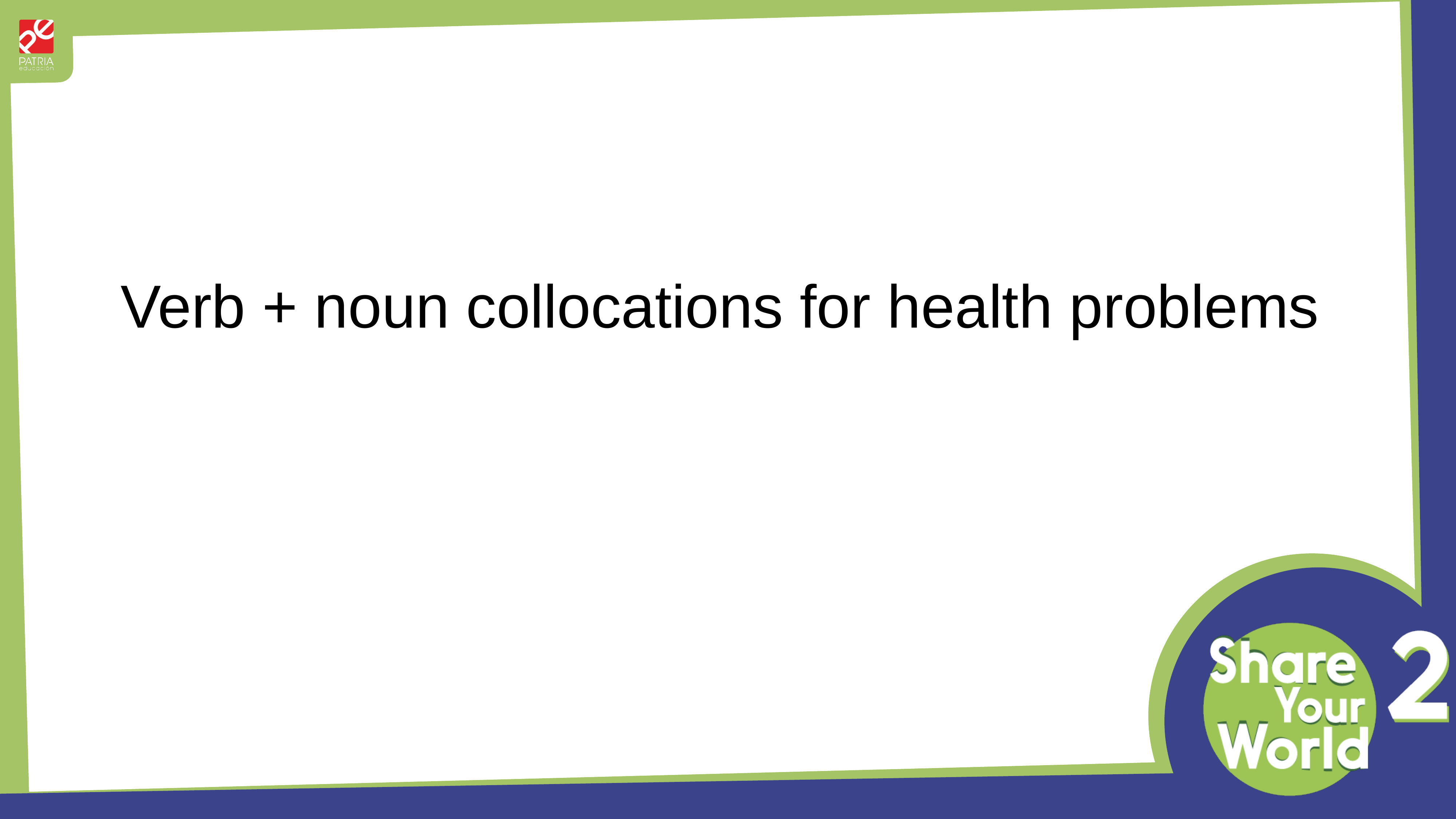

Verb + noun collocations for health problems